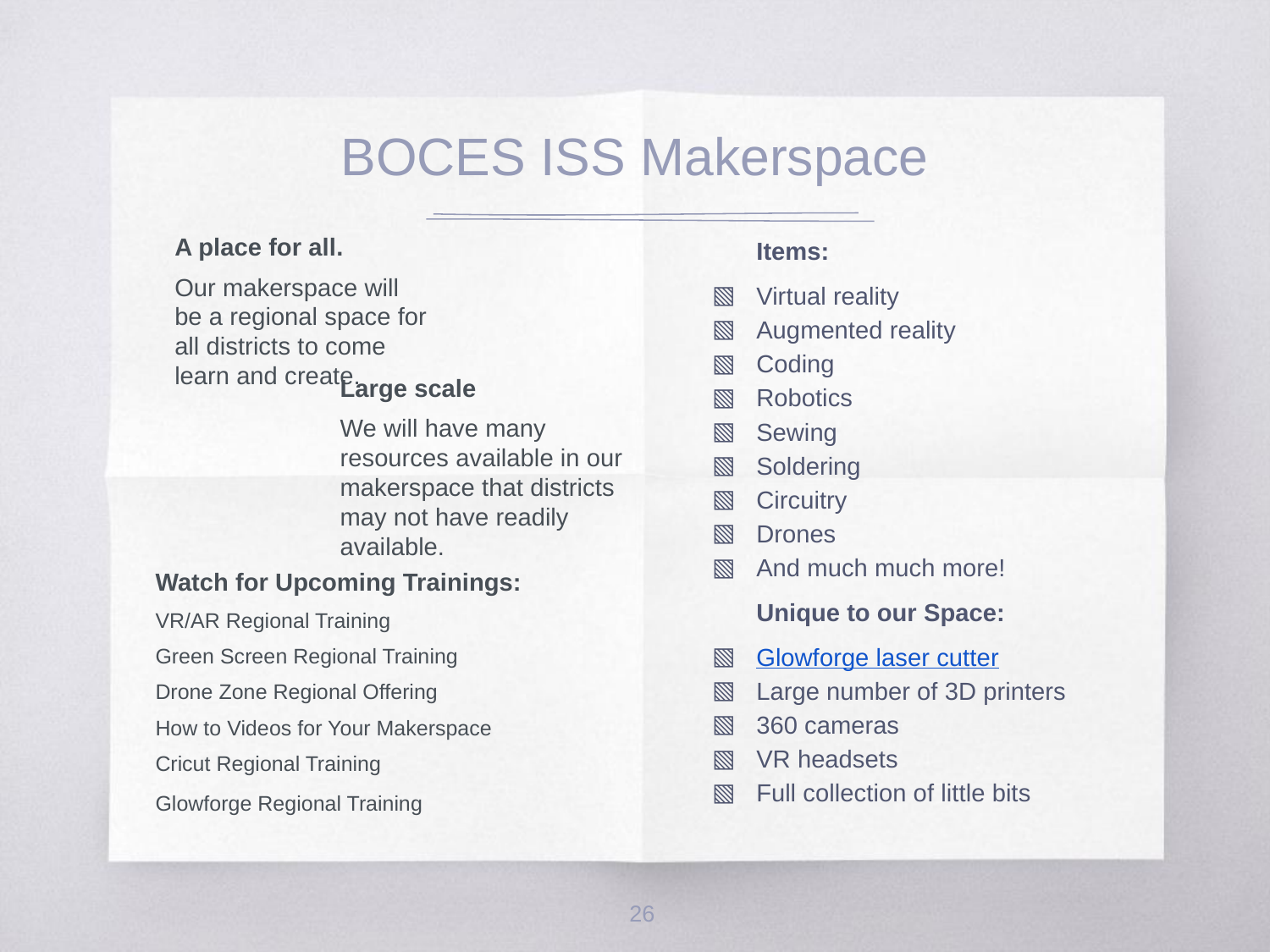

# BOCES ISS Makerspace
Items:
Virtual reality
Augmented reality
Coding
Robotics
Sewing
Soldering
Circuitry
Drones
And much much more!
Unique to our Space:
Glowforge laser cutter
Large number of 3D printers
360 cameras
VR headsets
Full collection of little bits
A place for all.
Our makerspace will be a regional space for all districts to come learn and create.
Large scale
We will have many resources available in our makerspace that districts may not have readily available.
Watch for Upcoming Trainings:
VR/AR Regional Training
Green Screen Regional Training
Drone Zone Regional Offering
How to Videos for Your Makerspace
Cricut Regional Training
Glowforge Regional Training
26